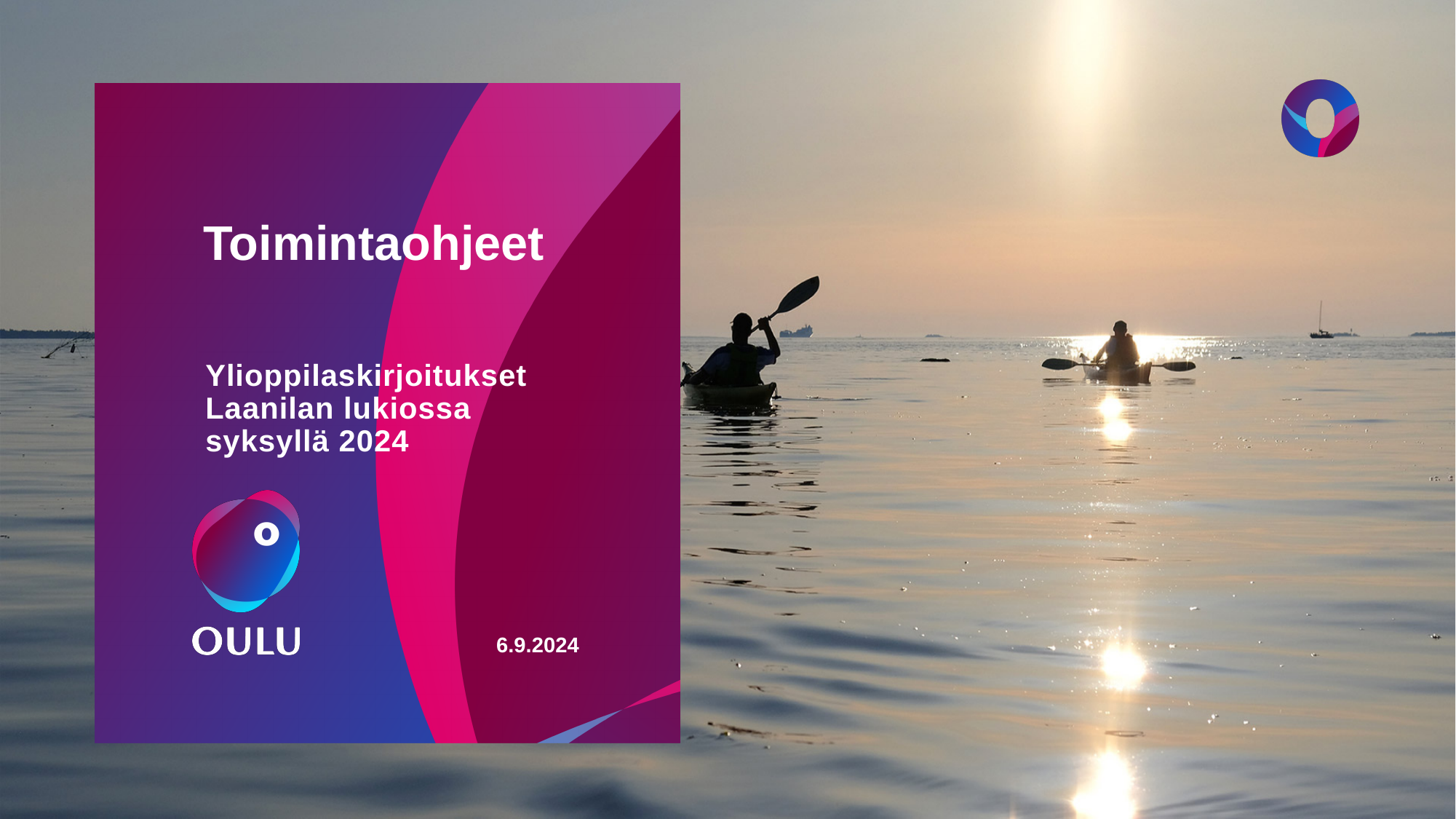

# Toimintaohjeet

Ylioppilaskirjoitukset Laanilan lukiossa syksyllä 2024
6.9.2024